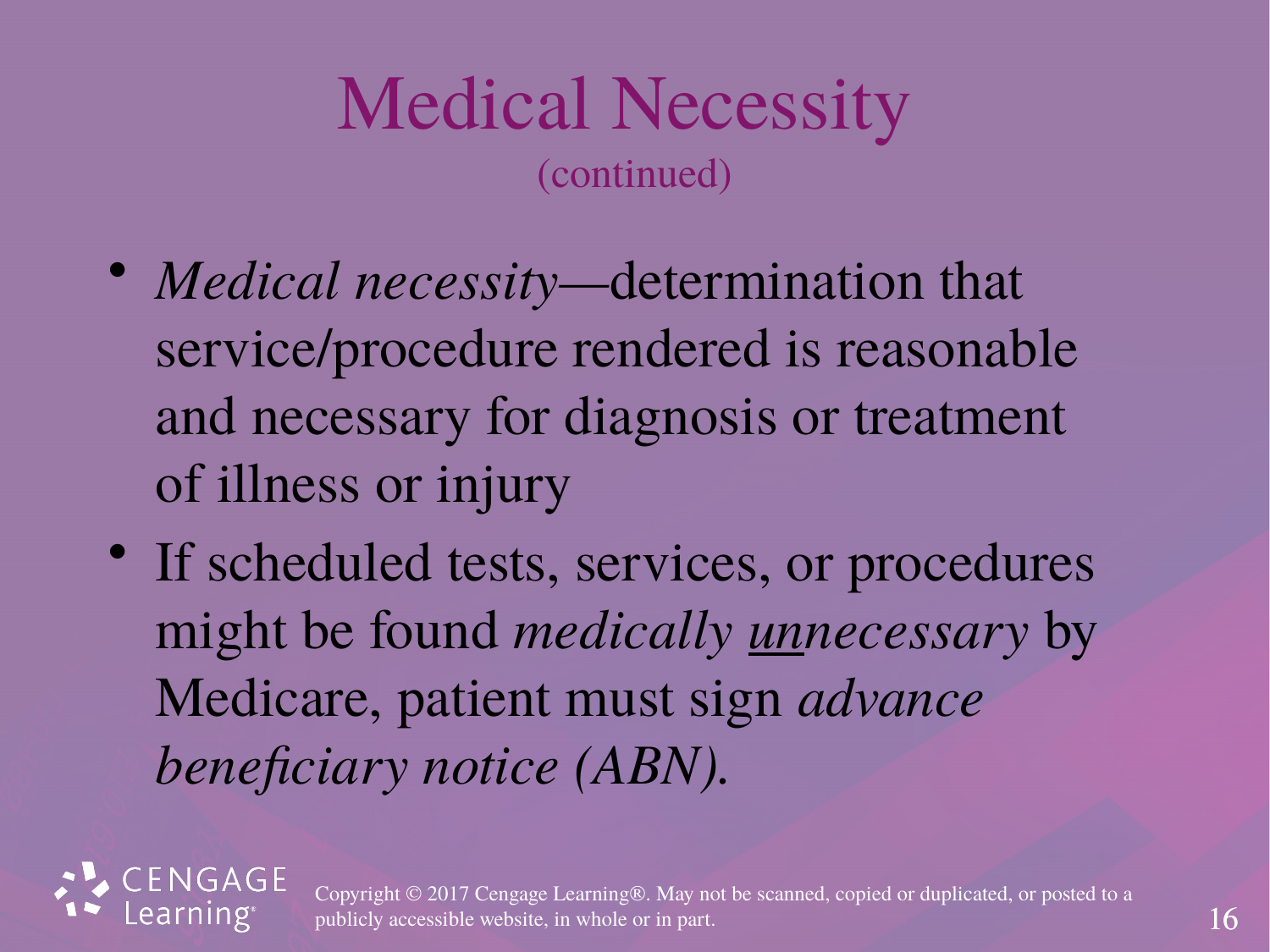

# Medical Necessity (continued)
Medical necessity—determination that
service/procedure rendered is reasonable
and necessary for diagnosis or treatment
of illness or injury
If scheduled tests, services, or procedures
might be found medically unnecessary by
Medicare, patient must sign advance
beneficiary notice (ABN).